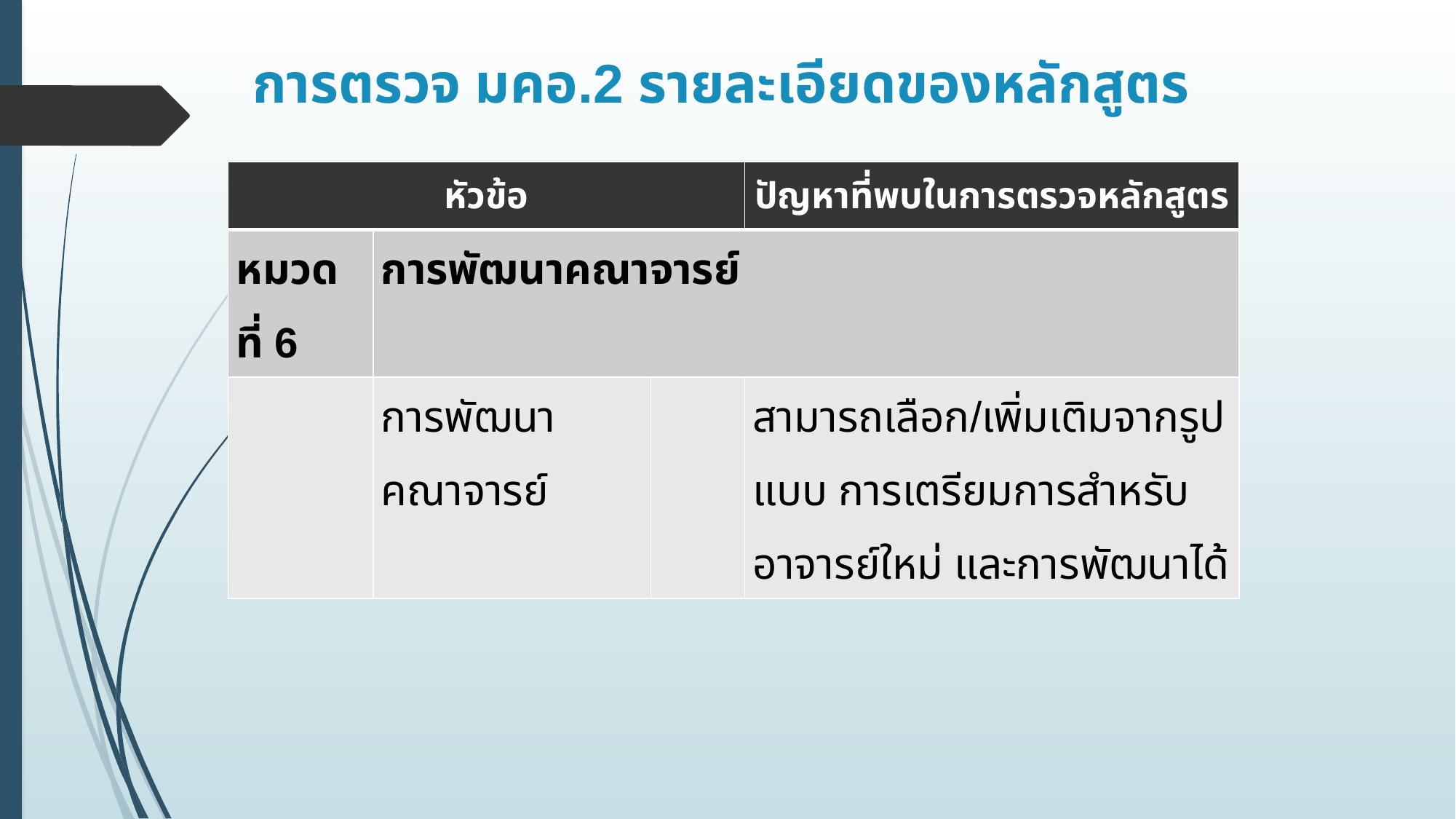

# การตรวจ มคอ.2 รายละเอียดของหลักสูตร
| หัวข้อ |  |  | ปัญหาที่พบในการตรวจหลักสูตร |
| --- | --- | --- | --- |
| หมวดที่ 6 | การพัฒนาคณาจารย์ |  |  |
|  | การพัฒนาคณาจารย์ |  | สามารถเลือก/เพิ่มเติมจากรูปแบบ การเตรียมการสำหรับอาจารย์ใหม่ และการพัฒนาได้ |